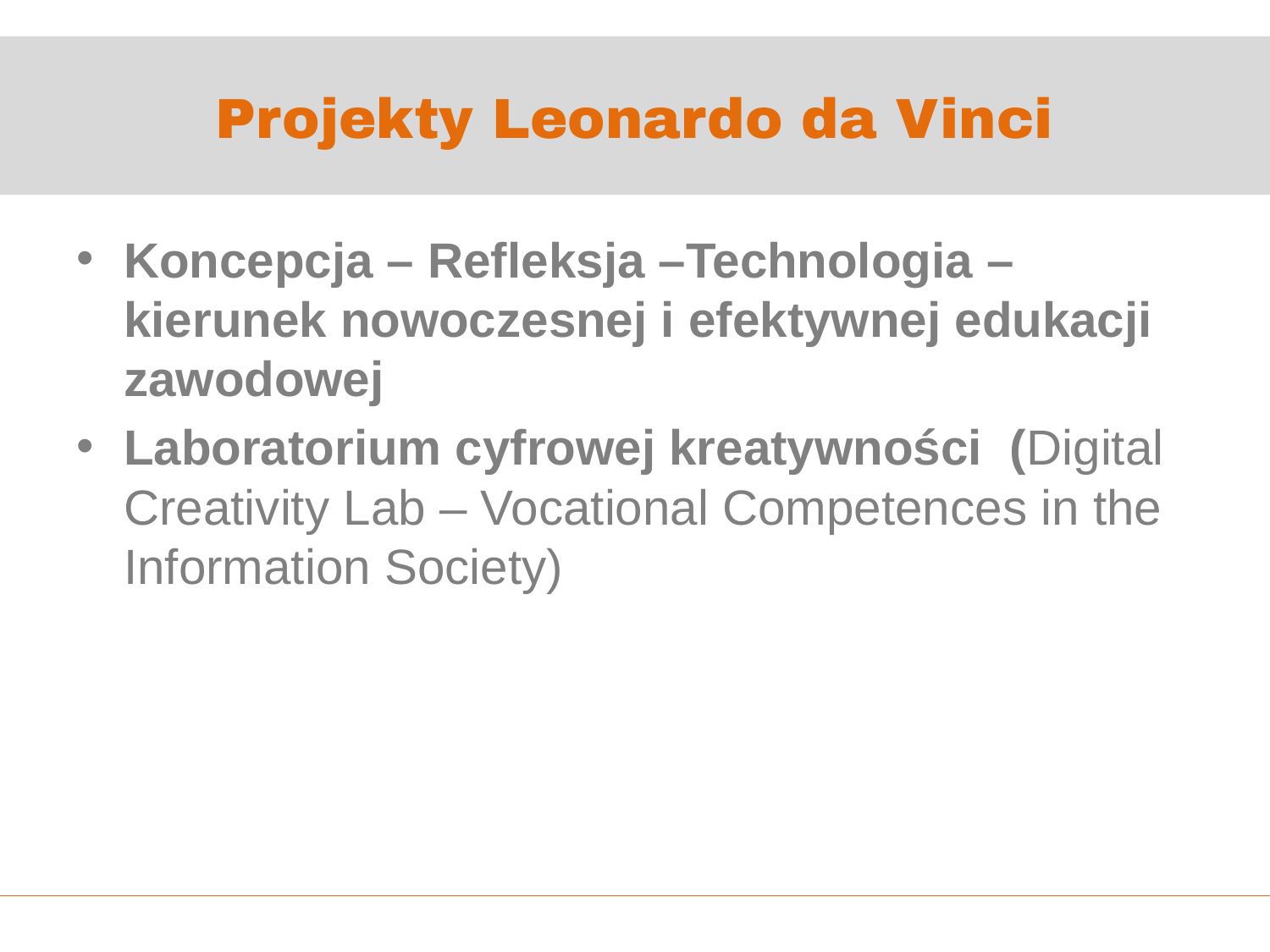

# Projekty Leonardo da Vinci
Koncepcja – Refleksja –Technologia – kierunek nowoczesnej i efektywnej edukacji zawodowej
Laboratorium cyfrowej kreatywności  (Digital Creativity Lab – Vocational Competences in the Information Society)